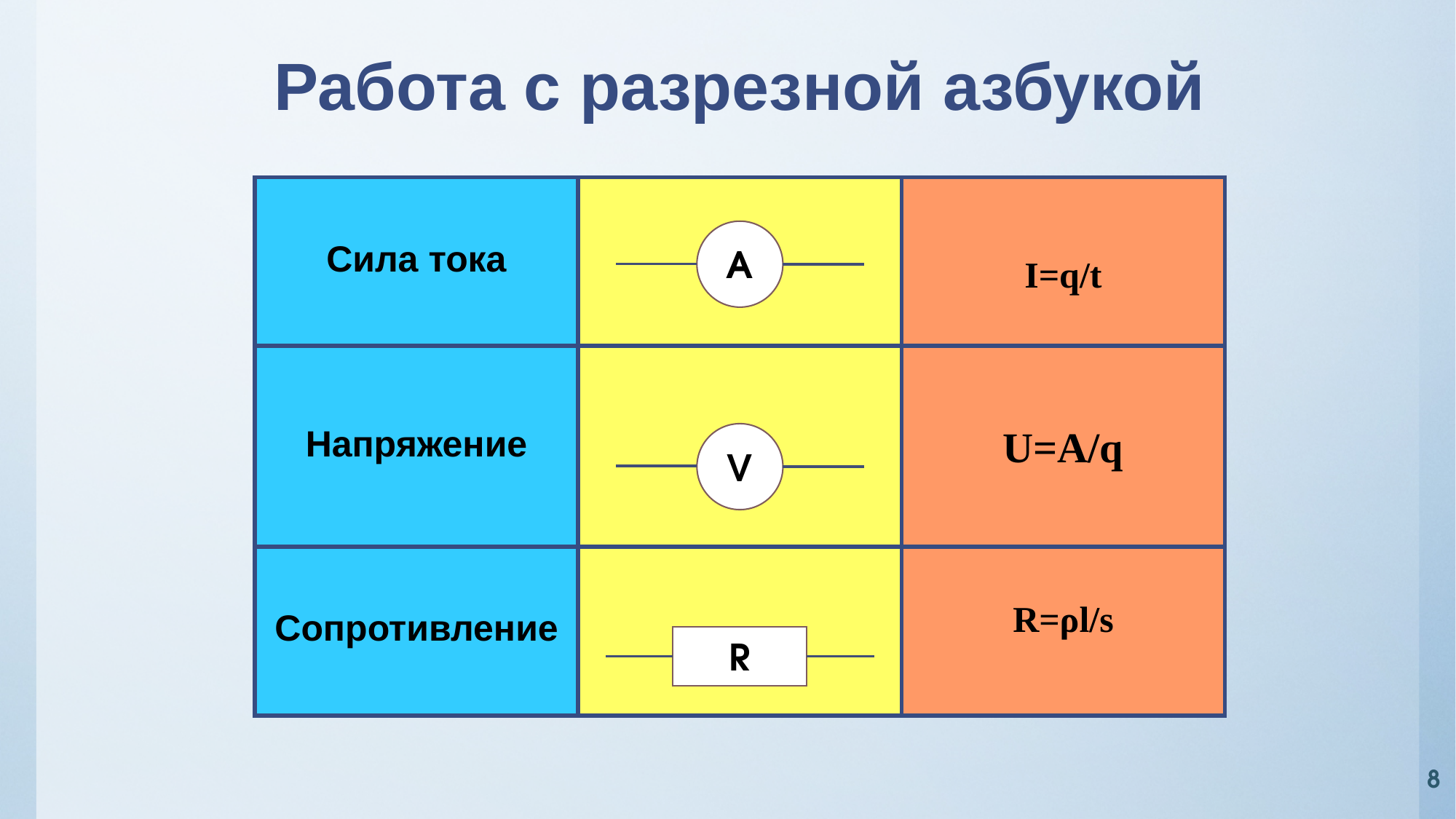

# Работа с разрезной азбукой
| Сила тока |  | I=q/t |
| --- | --- | --- |
| Напряжение |  | U=A/q |
| Сопротивление |  | R=ρl/s |
A
V
R
8